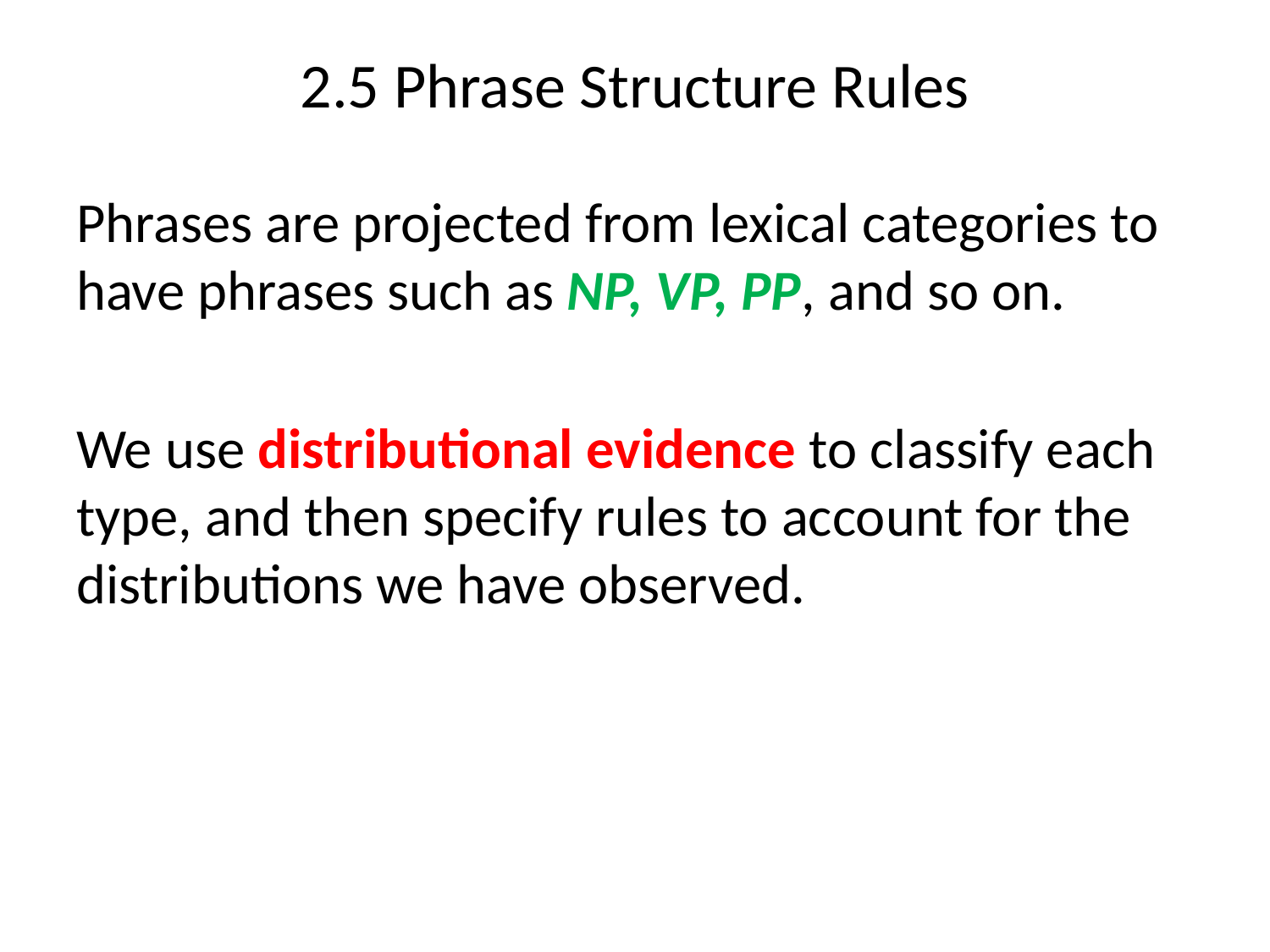

# 2.5 Phrase Structure Rules
Phrases are projected from lexical categories to have phrases such as NP, VP, PP, and so on.

We use distributional evidence to classify each type, and then specify rules to account for the distributions we have observed.